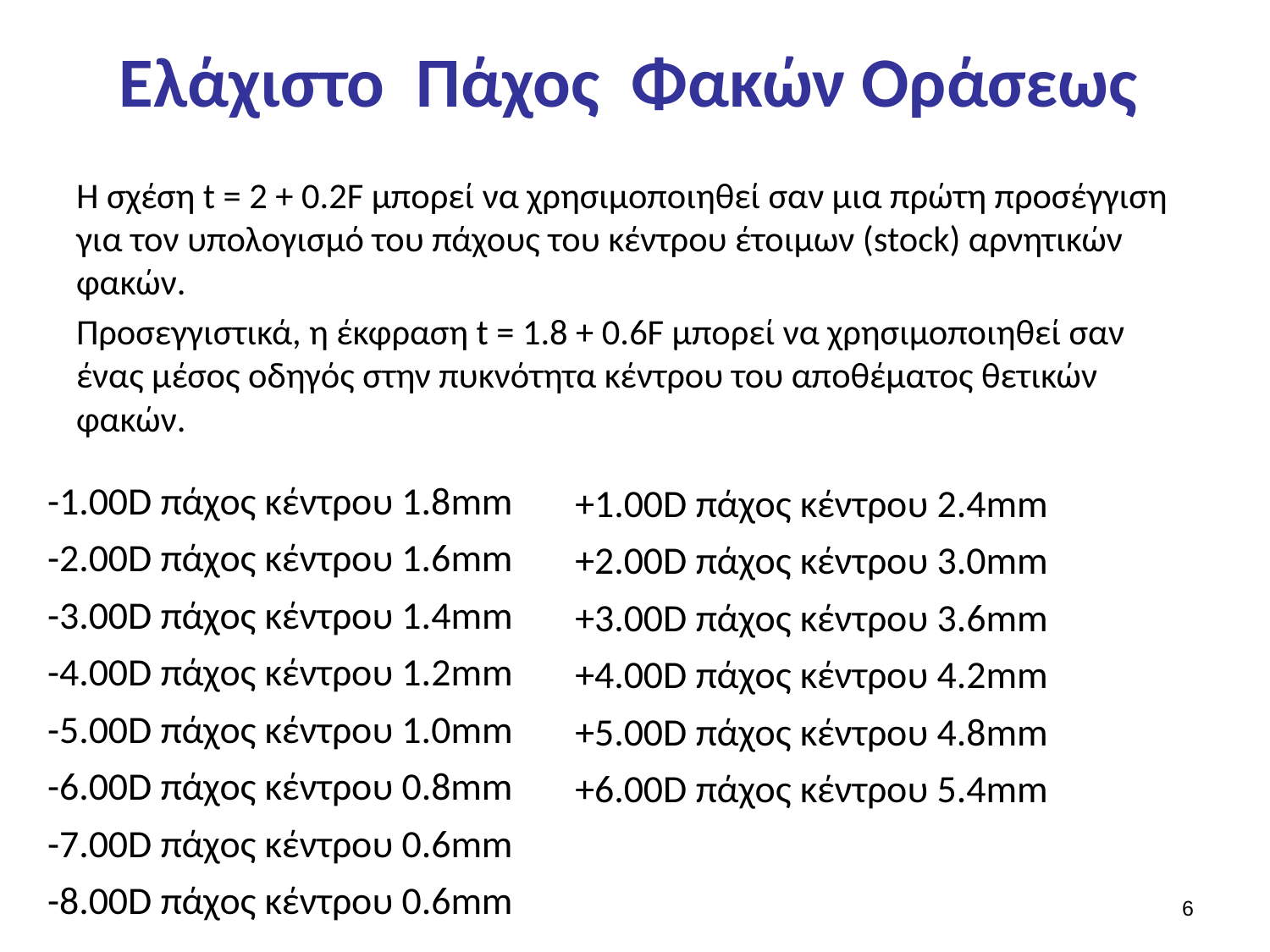

# Ελάχιστο  Πάχος  Φακών Οράσεως
Η σχέση t = 2 + 0.2F μπορεί να χρησιμοποιηθεί σαν μια πρώτη προσέγγιση για τον υπολογισμό του πάχους του κέντρου έτοιμων (stock) αρνητικών φακών.
Προσεγγιστικά, η έκφραση t = 1.8 + 0.6F μπορεί να χρησιμοποιηθεί σαν ένας μέσος οδηγός στην πυκνότητα κέντρου του αποθέματος θετικών φακών.

-1.00D πάχος κέντρου 1.8mm
-2.00D πάχος κέντρου 1.6mm
-3.00D πάχος κέντρου 1.4mm
-4.00D πάχος κέντρου 1.2mm
-5.00D πάχος κέντρου 1.0mm
-6.00D πάχος κέντρου 0.8mm
-7.00D πάχος κέντρου 0.6mm
-8.00D πάχος κέντρου 0.6mm

+1.00D πάχος κέντρου 2.4mm
+2.00D πάχος κέντρου 3.0mm
+3.00D πάχος κέντρου 3.6mm
+4.00D πάχος κέντρου 4.2mm
+5.00D πάχος κέντρου 4.8mm
+6.00D πάχος κέντρου 5.4mm

6